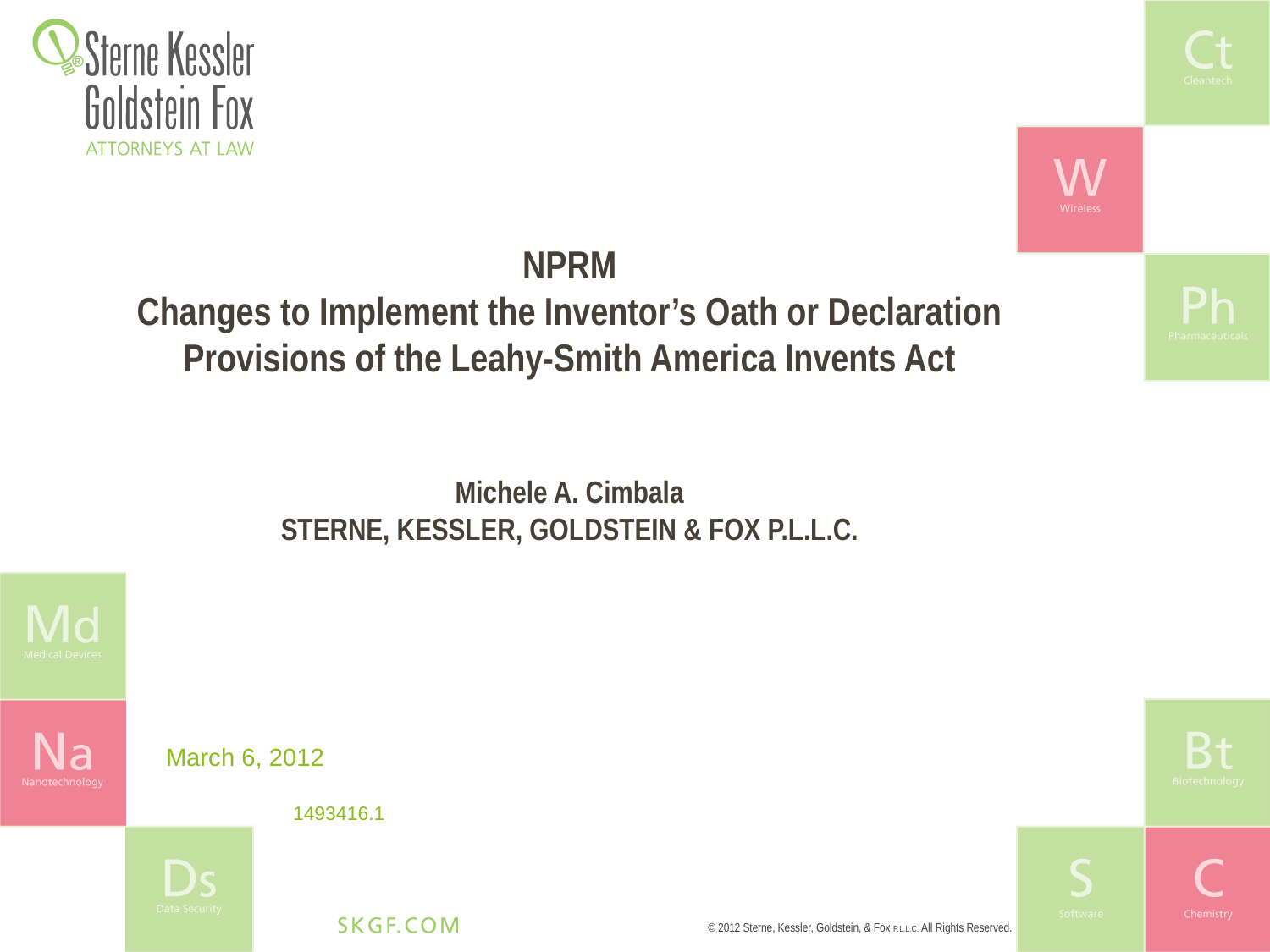

# NPRM Changes to Implement the Inventor’s Oath or Declaration Provisions of the Leahy-Smith America Invents Act Michele A. Cimbala Sterne, Kessler, Goldstein & Fox p.l.l.c.
March 6, 2012

1493416.1